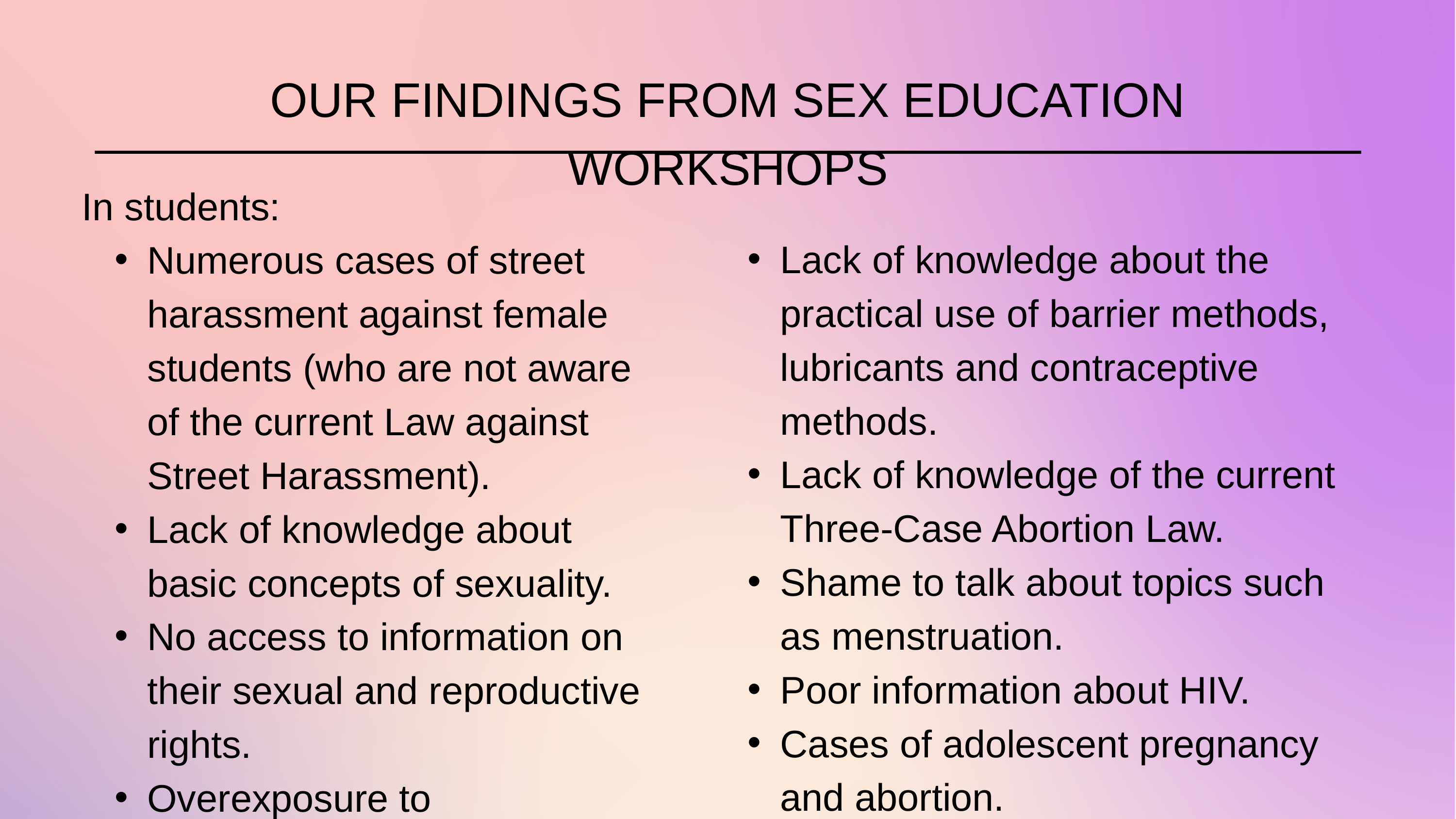

OUR FINDINGS FROM SEX EDUCATION WORKSHOPS

In students:
Numerous cases of street harassment against female students (who are not aware of the current Law against Street Harassment).
Lack of knowledge about basic concepts of sexuality.
No access to information on their sexual and reproductive rights.
Overexposure to pornography.
Lack of knowledge about the practical use of barrier methods, lubricants and contraceptive methods.
Lack of knowledge of the current Three-Case Abortion Law.
Shame to talk about topics such as menstruation.
Poor information about HIV.
Cases of adolescent pregnancy and abortion.